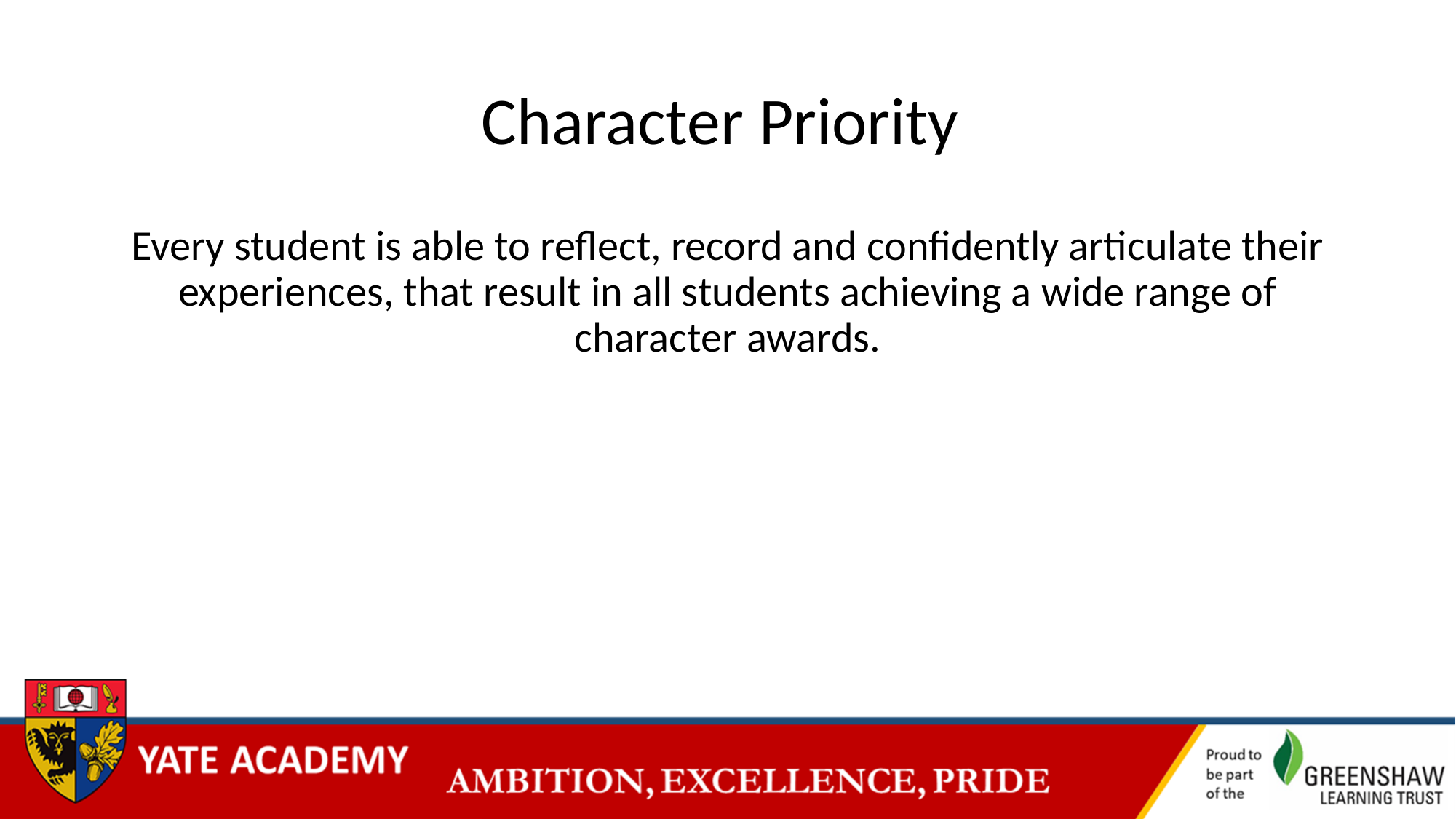

# Character Priority
Every student is able to reflect, record and confidently articulate their experiences, that result in all students achieving a wide range of character awards.